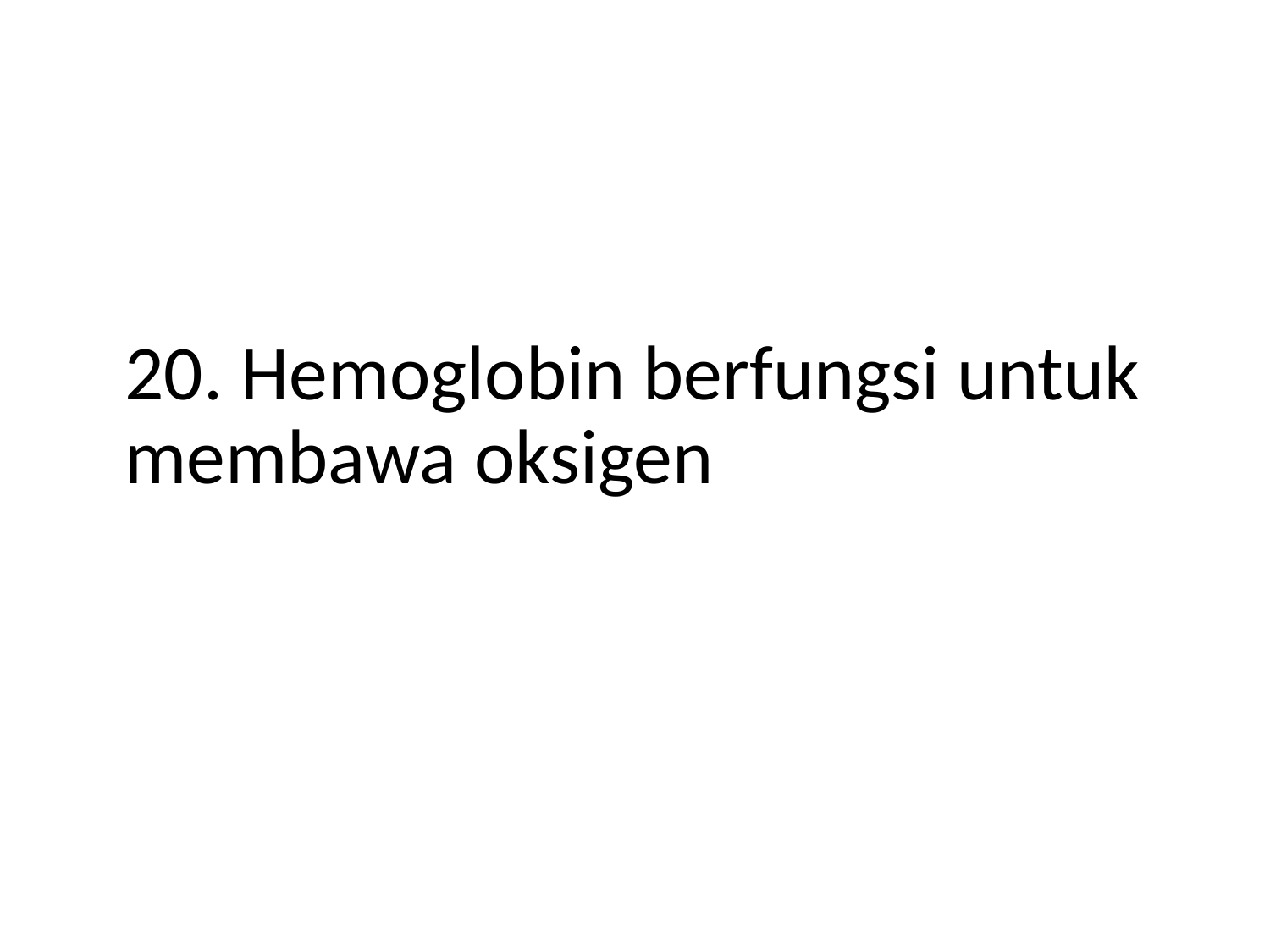

# 20. Hemoglobin berfungsi untuk membawa oksigen